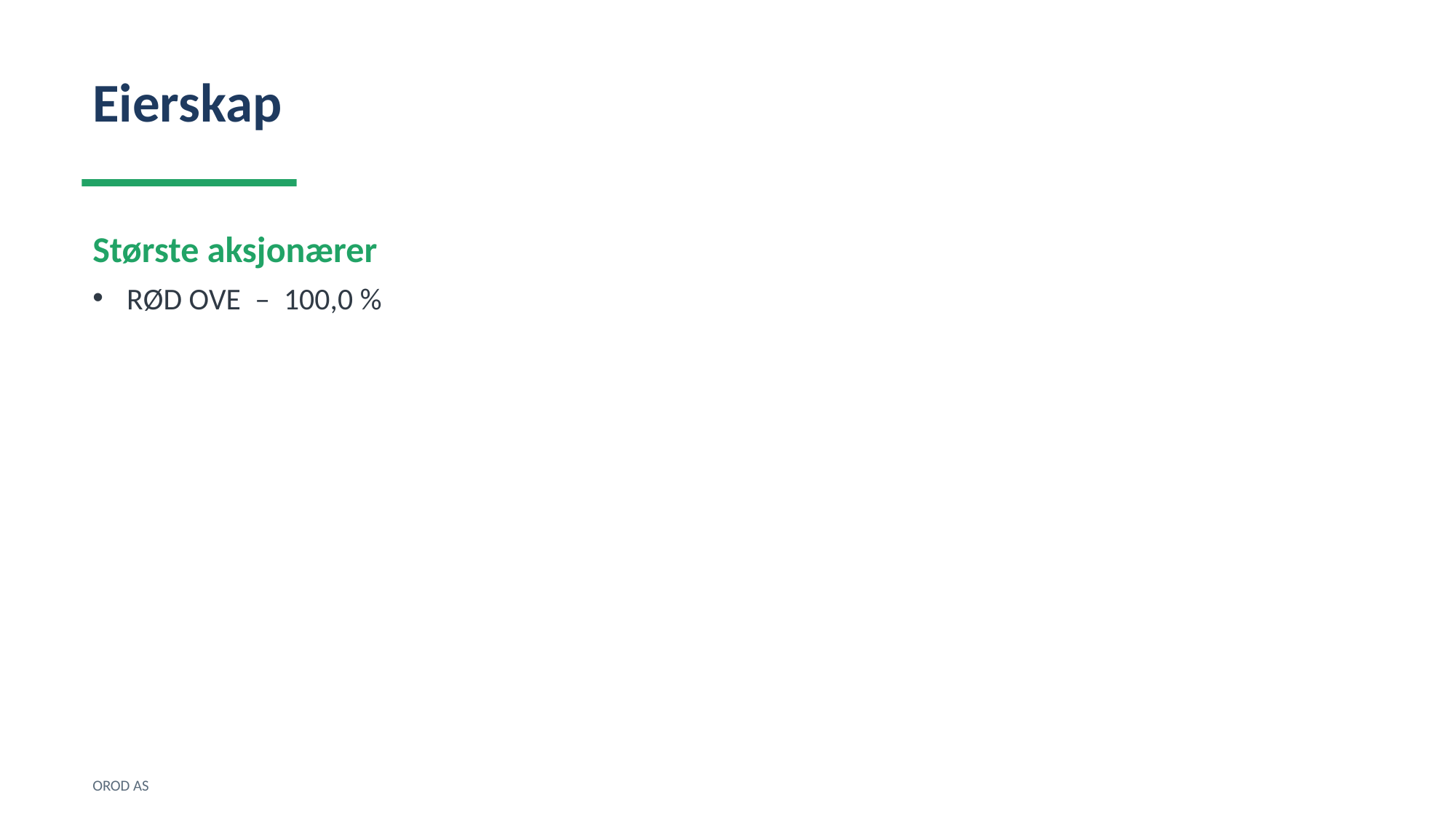

Eierskap

Største aksjonærer
RØD OVE  –  100,0 %
OROD AS